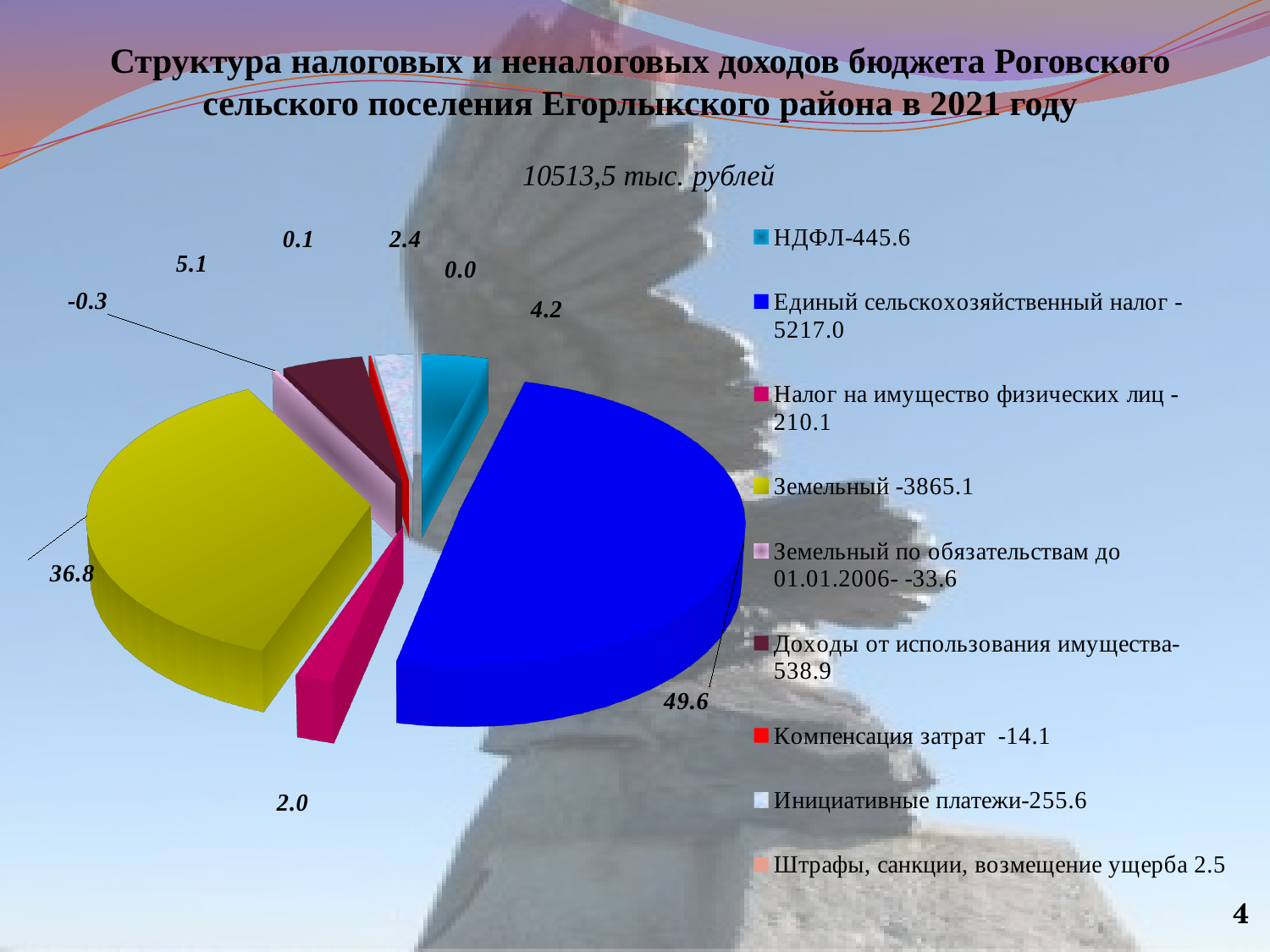

Структура налоговых и неналоговых доходов бюджета Роговского сельского поселения Егорлыкского района в 2021 году

[unsupported chart]

4